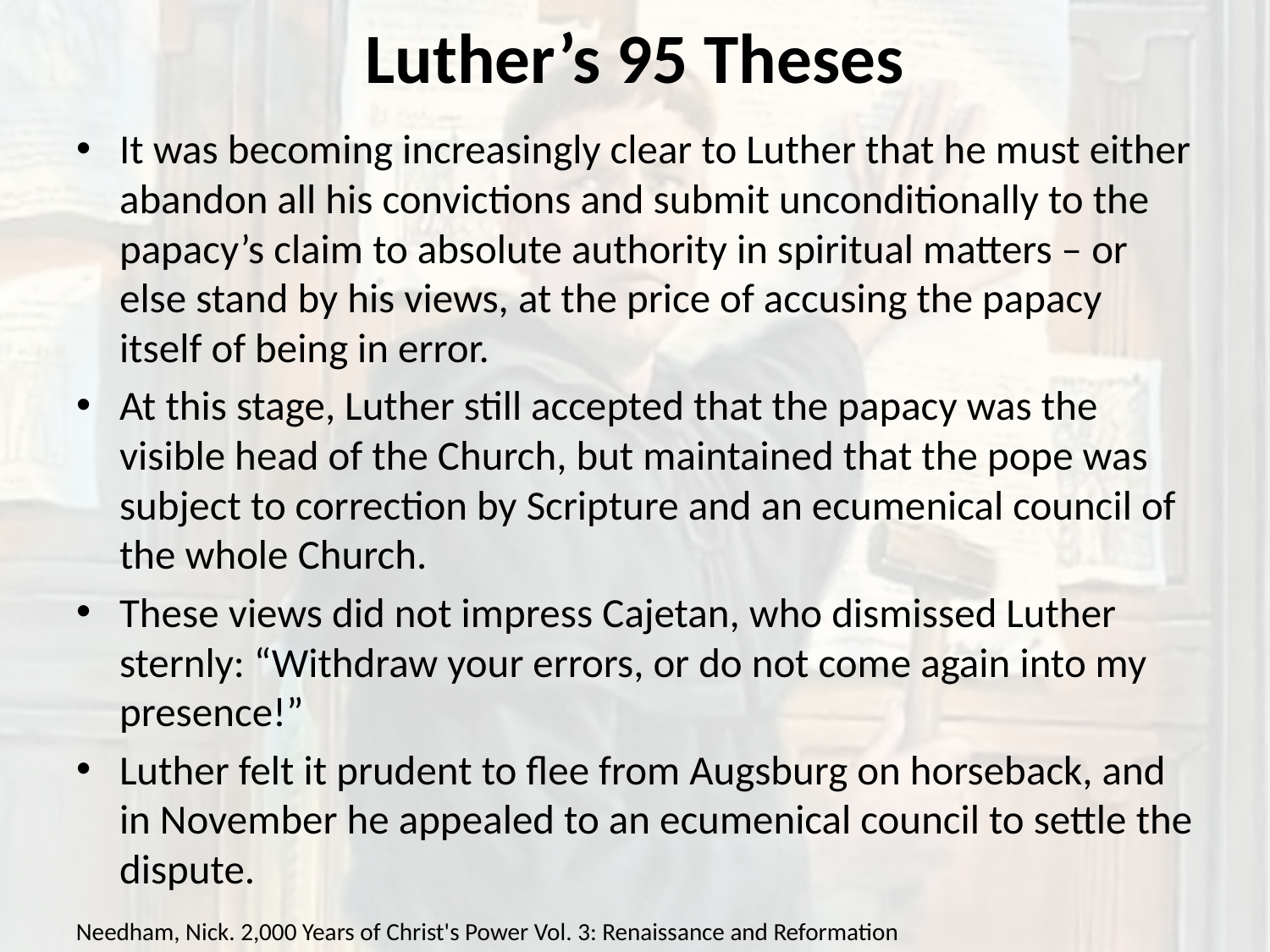

# Luther’s 95 Theses
It was becoming increasingly clear to Luther that he must either abandon all his convictions and submit unconditionally to the papacy’s claim to absolute authority in spiritual matters – or else stand by his views, at the price of accusing the papacy itself of being in error.
At this stage, Luther still accepted that the papacy was the visible head of the Church, but maintained that the pope was subject to correction by Scripture and an ecumenical council of the whole Church.
These views did not impress Cajetan, who dismissed Luther sternly: “Withdraw your errors, or do not come again into my presence!”
Luther felt it prudent to flee from Augsburg on horseback, and in November he appealed to an ecumenical council to settle the dispute.
Needham, Nick. 2,000 Years of Christ's Power Vol. 3: Renaissance and Reformation